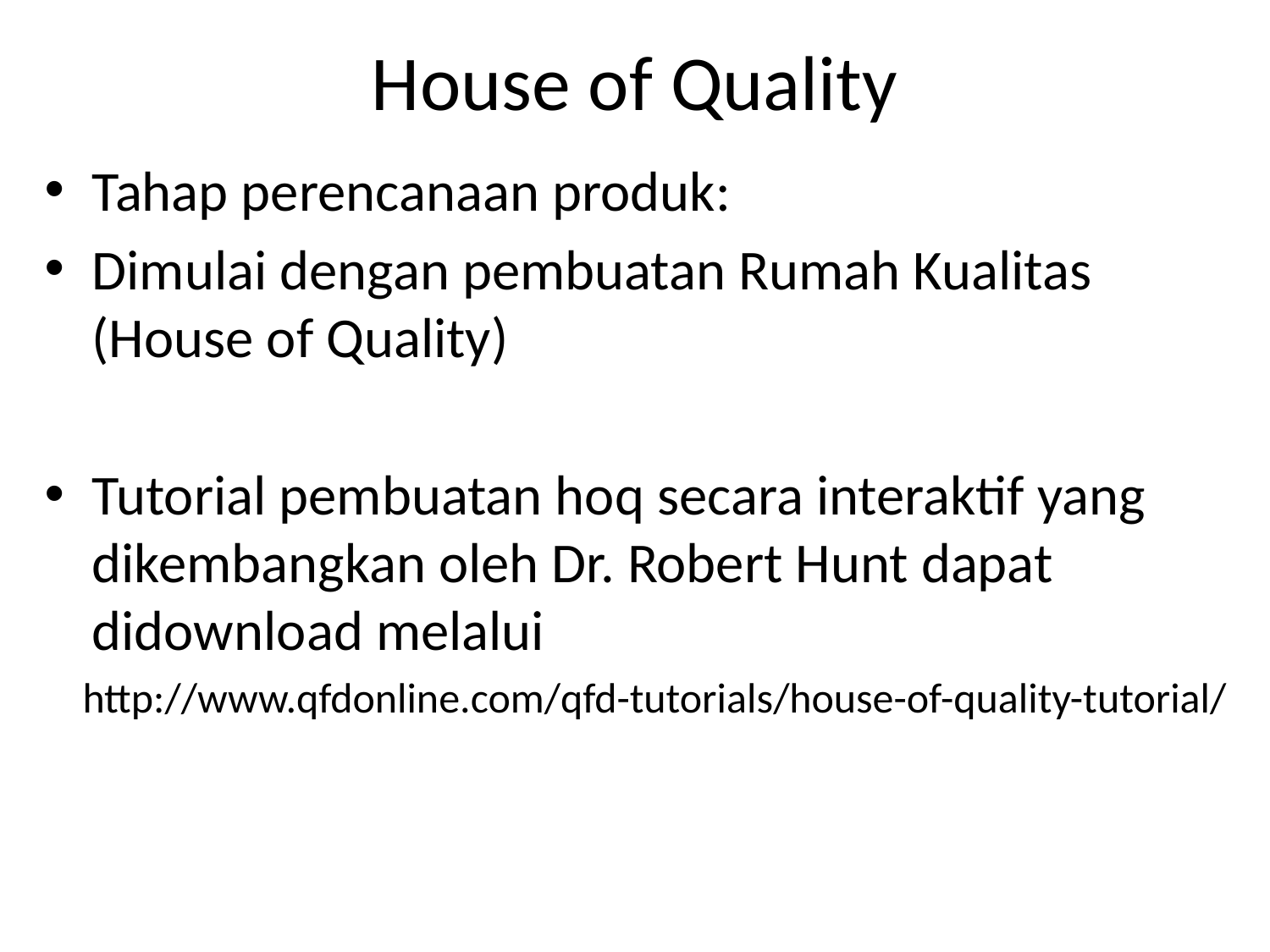

# House of Quality
Tahap perencanaan produk:
Dimulai dengan pembuatan Rumah Kualitas (House of Quality)

Tutorial pembuatan hoq secara interaktif yang dikembangkan oleh Dr. Robert Hunt dapat didownload melalui
    http://www.qfdonline.com/qfd-tutorials/house-of-quality-tutorial/